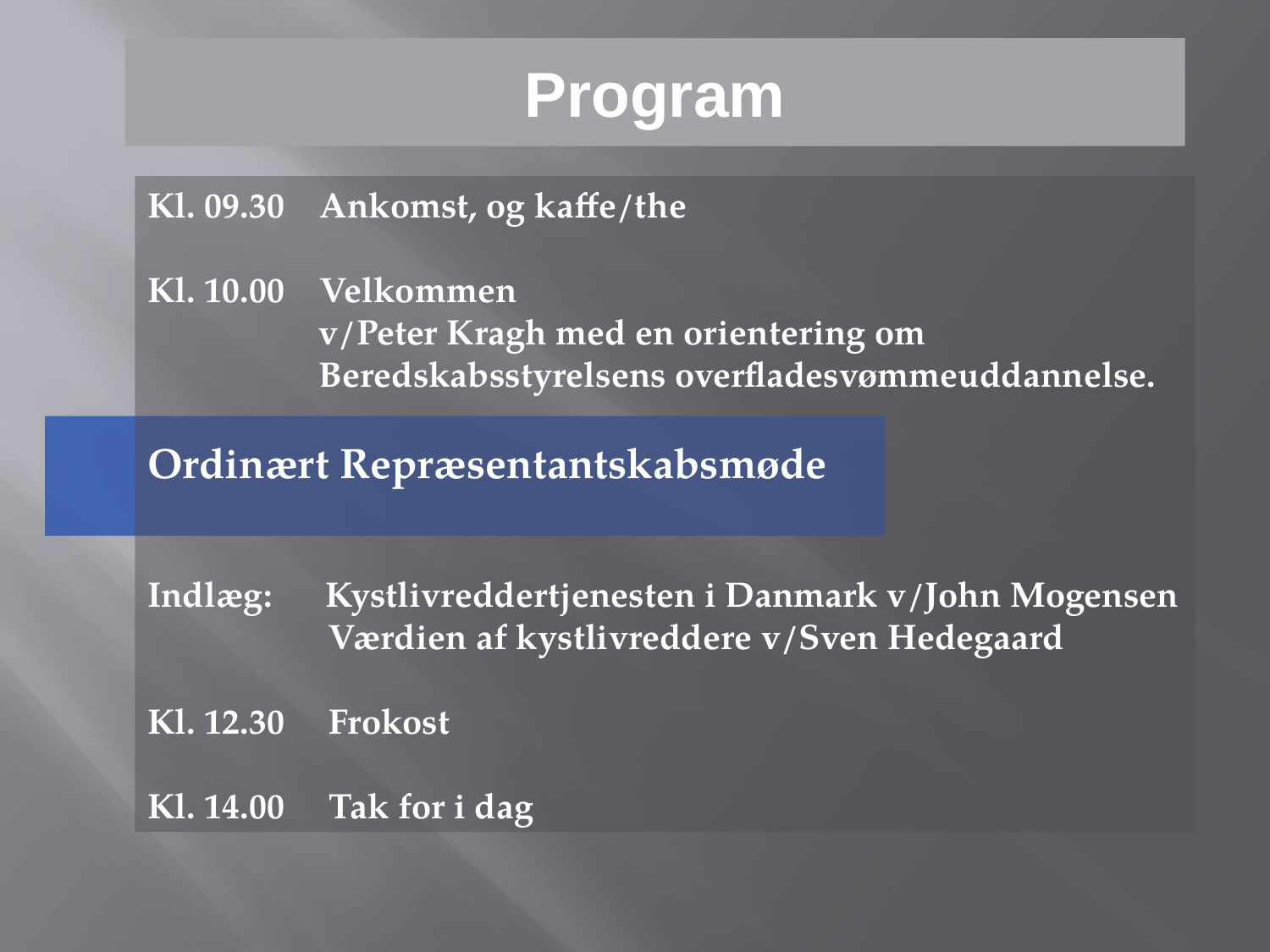

# Program
Kl. 09.30    Ankomst, og kaffe/the

Kl. 10.00    Velkommen
	     v/Peter Kragh med en orientering om       	 	 	     Beredskabsstyrelsens overfladesvømmeuddannelse.

Ordinært Repræsentantskabsmøde

Indlæg:      Kystlivreddertjenesten i Danmark v/John Mogensen
	      Værdien af kystlivreddere v/Sven Hedegaard

Kl. 12.30     Frokost

Kl. 14.00     Tak for i dag